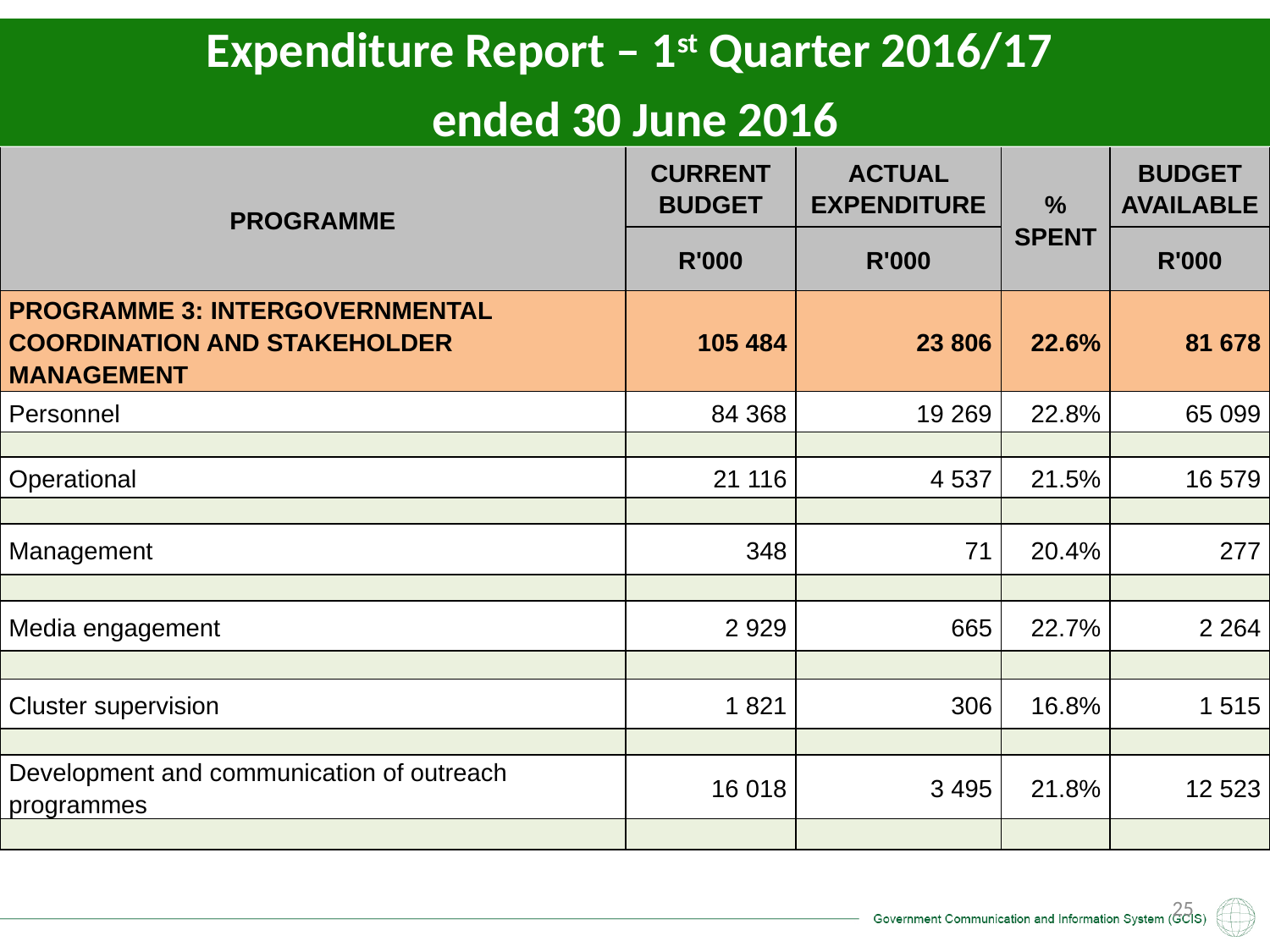

Expenditure Report – 1st Quarter 2016/17
ended 30 June 2016

| PROGRAMME | CURRENT BUDGET | ACTUAL EXPENDITURE | % SPENT | BUDGET AVAILABLE |
| --- | --- | --- | --- | --- |
|  | R'000 | R'000 |  | R'000 |
| PROGRAMME 3: INTERGOVERNMENTAL COORDINATION AND STAKEHOLDER MANAGEMENT | 105 484 | 23 806 | 22.6% | 81 678 |
| Personnel | 84 368 | 19 269 | 22.8% | 65 099 |
|  |  |  |  |  |
| Operational | 21 116 | 4 537 | 21.5% | 16 579 |
|  |  |  |  |  |
| Management | 348 | 71 | 20.4% | 277 |
|  |  |  |  |  |
| Media engagement | 2 929 | 665 | 22.7% | 2 264 |
|  |  |  |  |  |
| Cluster supervision | 1 821 | 306 | 16.8% | 1 515 |
|  |  |  |  |  |
| Development and communication of outreach programmes | 16 018 | 3 495 | 21.8% | 12 523 |
|  |  |  |  |  |
25